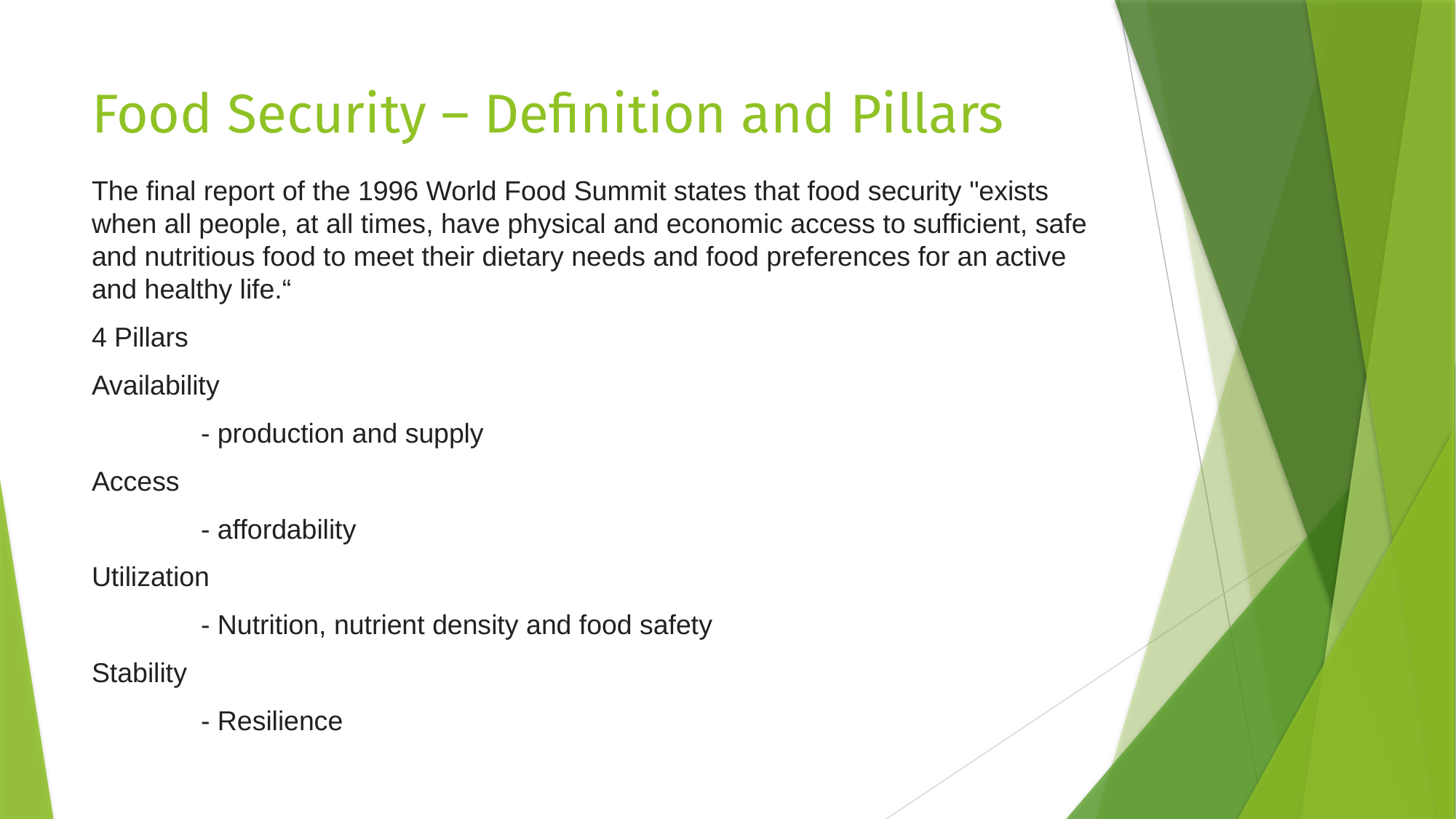

# Food Security – Definition and Pillars
The final report of the 1996 World Food Summit states that food security "exists when all people, at all times, have physical and economic access to sufficient, safe and nutritious food to meet their dietary needs and food preferences for an active and healthy life.“
4 Pillars
Availability
	- production and supply
Access
	- affordability
Utilization
	- Nutrition, nutrient density and food safety
Stability
	- Resilience